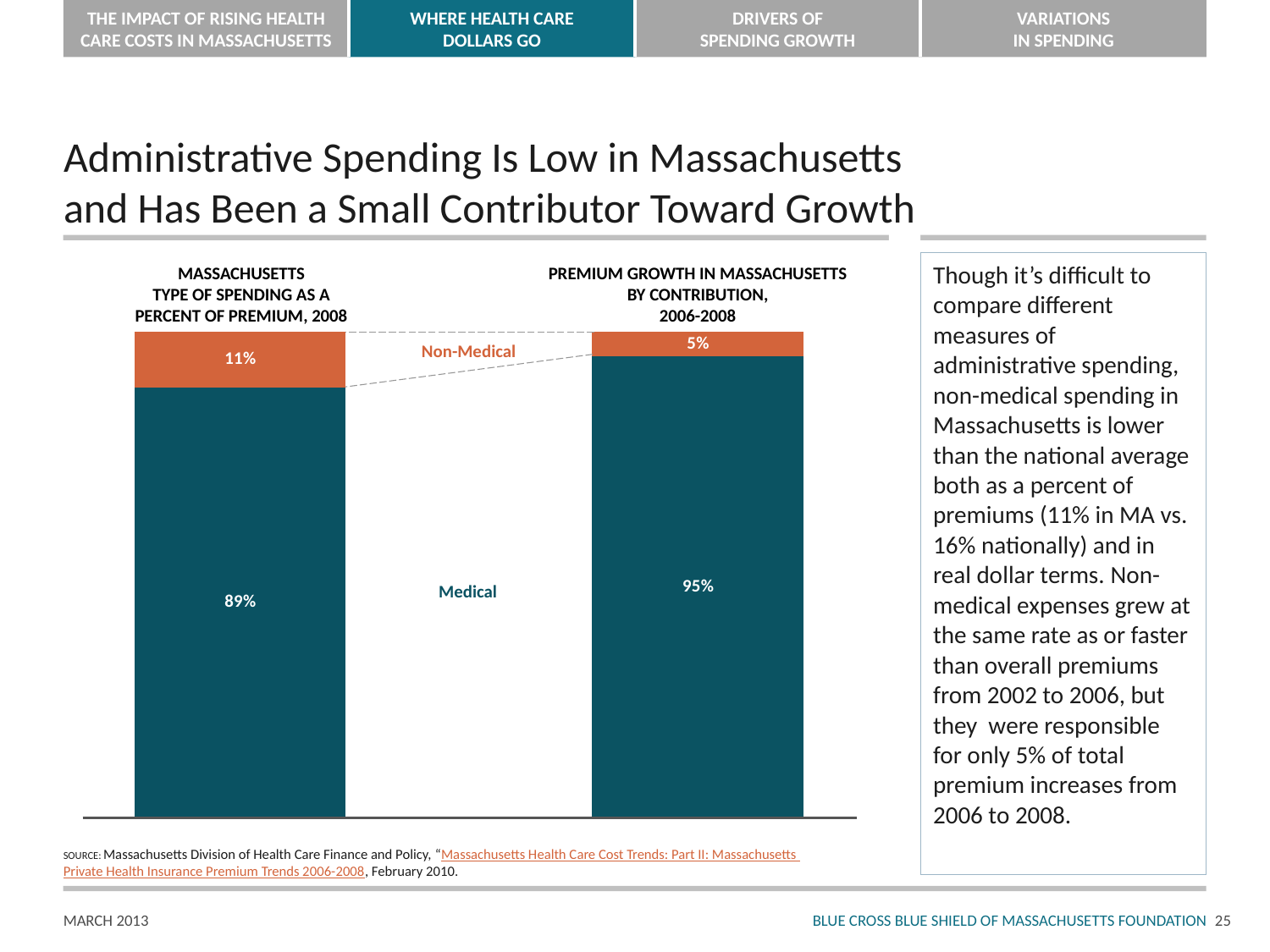

# Administrative Spending Is Low in Massachusetts and Has Been a Small Contributor Toward Growth

Though it’s difficult to compare different measures of administrative spending, non-medical spending in Massachusetts is lower than the national average both as a percent of premiums (11% in MA vs. 16% nationally) and in real dollar terms. Non-medical expenses grew at the same rate as or faster than overall premiums from 2002 to 2006, but they  were responsible for only 5% of total premium increases from 2006 to 2008.
MASSACHUSETTS
TYPE OF SPENDING AS A
PERCENT OF PREMIUM, 2008
PREMIUM GROWTH IN MASSACHUSETTS
BY CONTRIBUTION,
2006-2008

### Chart

| Category | Medical | Non-Medical |
|---|---|---|
| Category 1 | 0.886 | 0.114 |

### Chart

| Category | Medical | Non-Medical |
|---|---|---|
| Category 1 | 0.9500000000000016 | 0.05 |
Non-Medical
11%
Medical
89%
SOURCE: Massachusetts Division of Health Care Finance and Policy, “Massachusetts Health Care Cost Trends: Part II: Massachusetts
Private Health Insurance Premium Trends 2006-2008, February 2010.
25